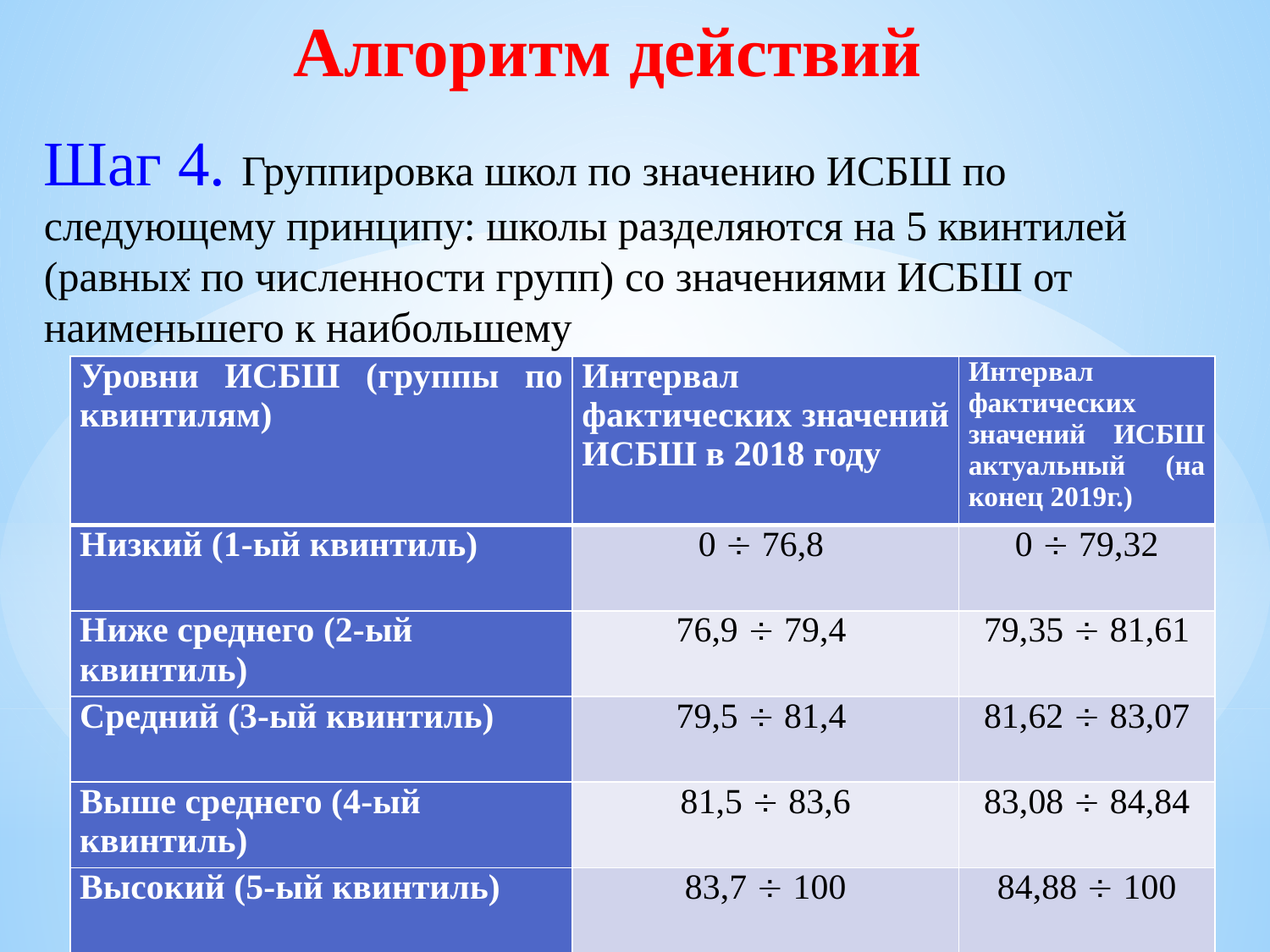

# Алгоритм действий
Шаг 4. Группировка школ по значению ИСБШ по следующему принципу: школы разделяются на 5 квинтилей (равных по численности групп) со значениями ИСБШ от наименьшего к наибольшему

:
| Уровни ИСБШ (группы по квинтилям) | Интервал фактических значений ИСБШ в 2018 году | Интервал фактических значений ИСБШ актуальный (на конец 2019г.) |
| --- | --- | --- |
| Низкий (1-ый квинтиль) | 0 ÷ 76,8 | 0 ÷ 79,32 |
| Ниже среднего (2-ый квинтиль) | 76,9 ÷ 79,4 | 79,35 ÷ 81,61 |
| Средний (3-ый квинтиль) | 79,5 ÷ 81,4 | 81,62 ÷ 83,07 |
| Выше среднего (4-ый квинтиль) | 81,5 ÷ 83,6 | 83,08 ÷ 84,84 |
| Высокий (5-ый квинтиль) | 83,7 ÷ 100 | 84,88 ÷ 100 |